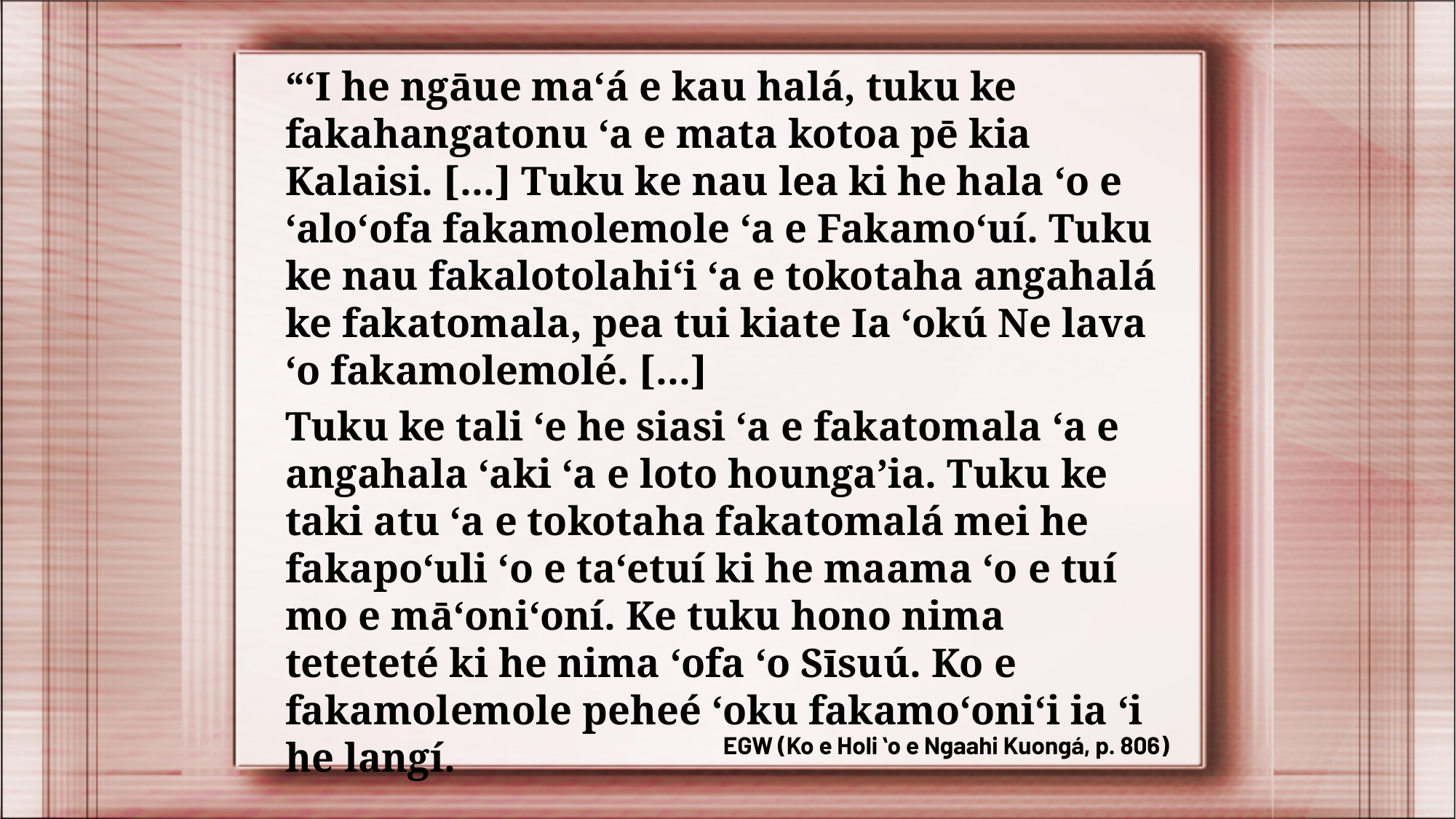

“ʻI he ngāue maʻá e kau halá, tuku ke fakahangatonu ʻa e mata kotoa pē kia Kalaisi. [...] Tuku ke nau lea ki he hala ʻo e ʻaloʻofa fakamolemole ʻa e Fakamoʻuí. Tuku ke nau fakalotolahiʻi ʻa e tokotaha angahalá ke fakatomala, pea tui kiate Ia ʻokú Ne lava ʻo fakamolemolé. [...]
Tuku ke tali ‘e he siasi ‘a e fakatomala ‘a e angahala ‘aki ‘a e loto hounga’ia. Tuku ke taki atu ʻa e tokotaha fakatomalá mei he fakapoʻuli ʻo e taʻetuí ki he maama ʻo e tuí mo e māʻoniʻoní. Ke tuku hono nima teteteté ki he nima ʻofa ʻo Sīsuú. Ko e fakamolemole peheé ʻoku fakamoʻoniʻi ia ʻi he langí.
EGW (Ko e Holi ʻo e Ngaahi Kuongá, p. 806)